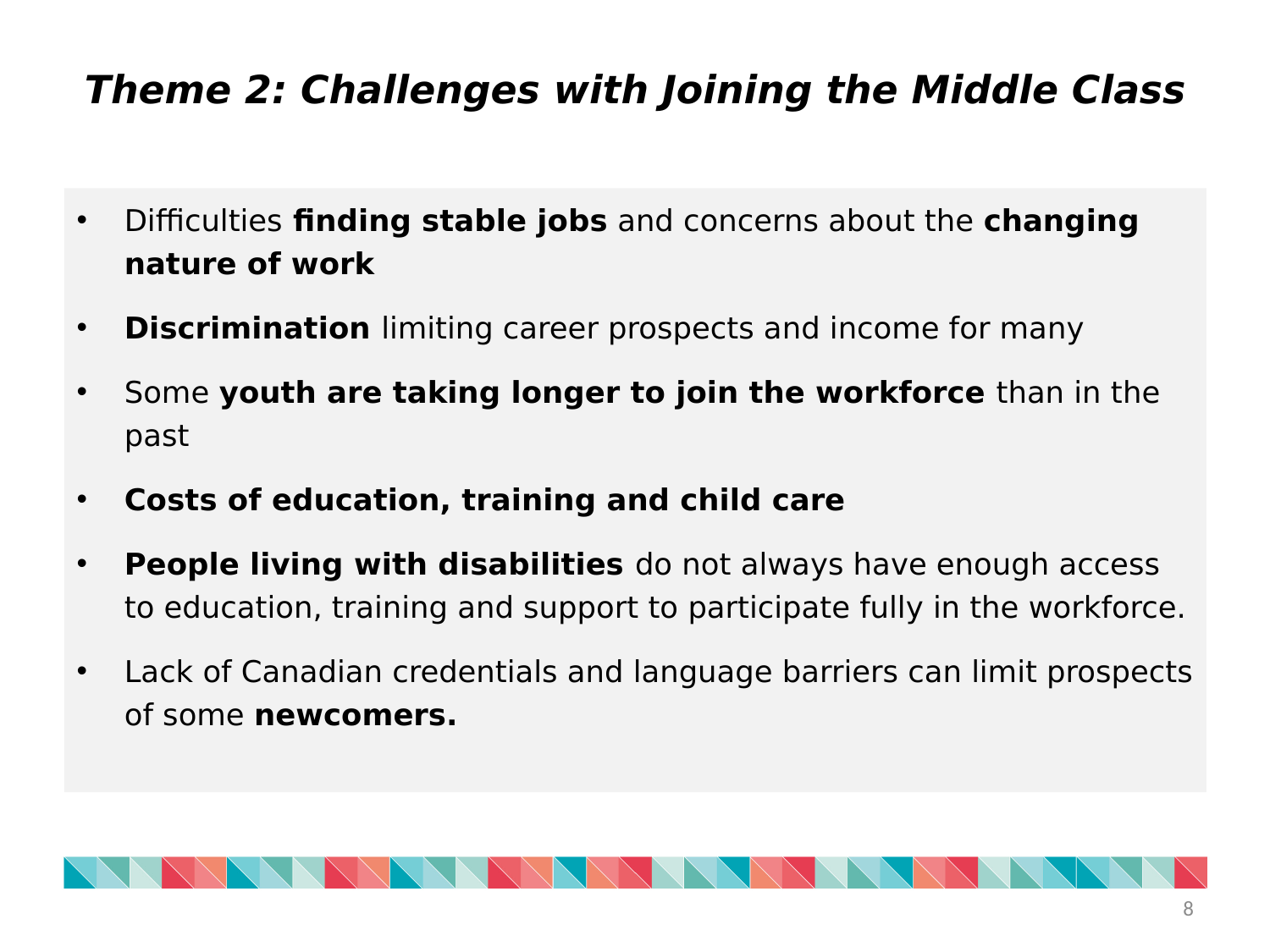

Theme 2: Challenges with Joining the Middle Class
Difficulties finding stable jobs and concerns about the changing nature of work
Discrimination limiting career prospects and income for many
Some youth are taking longer to join the workforce than in the past
Costs of education, training and child care
People living with disabilities do not always have enough access to education, training and support to participate fully in the workforce.
Lack of Canadian credentials and language barriers can limit prospects of some newcomers.
8